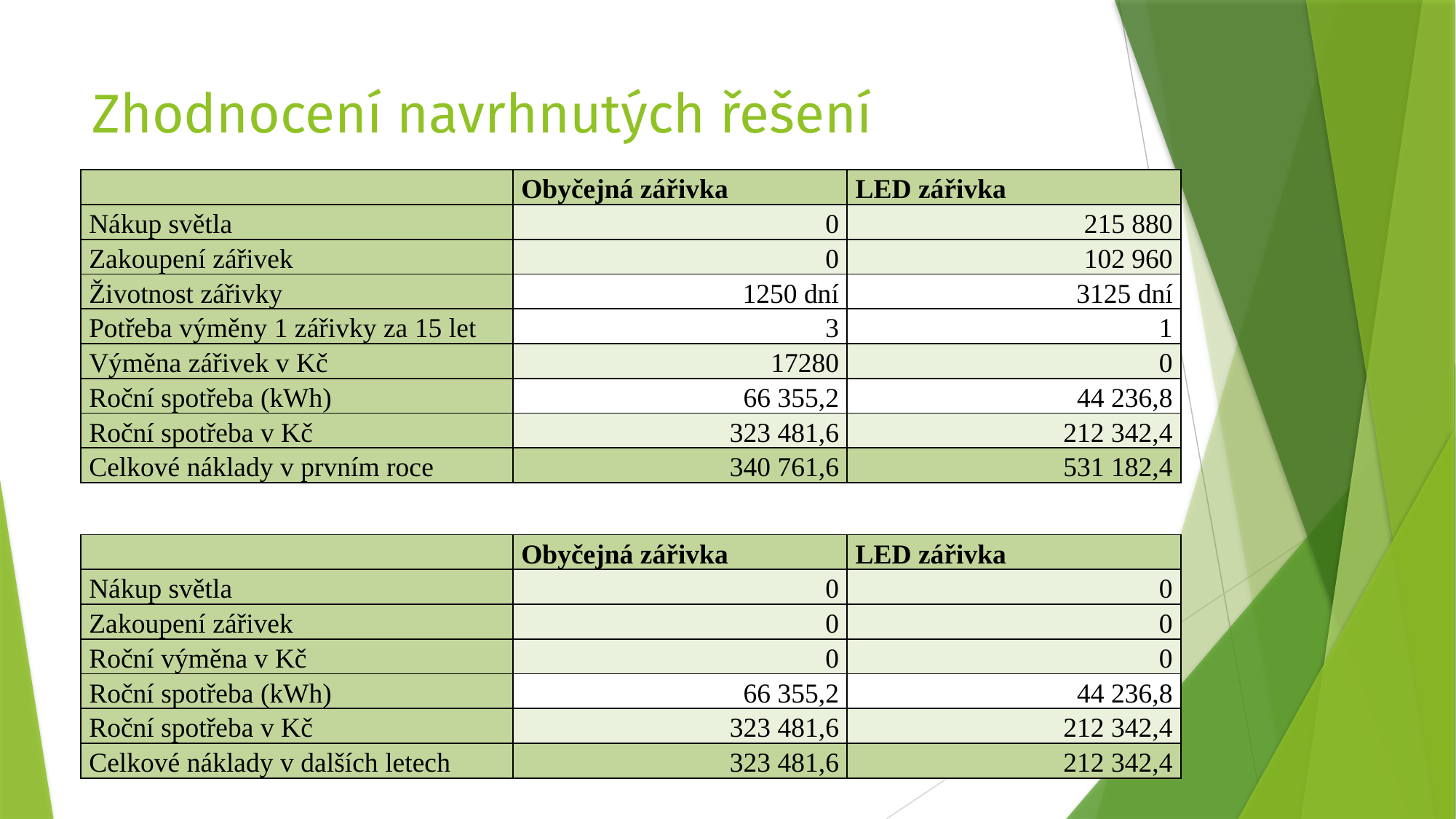

# Zhodnocení navrhnutých řešení
|  | Obyčejná zářivka | LED zářivka |
| --- | --- | --- |
| Nákup světla | 0 | 215 880 |
| Zakoupení zářivek | 0 | 102 960 |
| Životnost zářivky | 1250 dní | 3125 dní |
| Potřeba výměny 1 zářivky za 15 let | 3 | 1 |
| Výměna zářivek v Kč | 17280 | 0 |
| Roční spotřeba (kWh) | 66 355,2 | 44 236,8 |
| Roční spotřeba v Kč | 323 481,6 | 212 342,4 |
| Celkové náklady v prvním roce | 340 761,6 | 531 182,4 |
|  | Obyčejná zářivka | LED zářivka |
| --- | --- | --- |
| Nákup světla | 0 | 0 |
| Zakoupení zářivek | 0 | 0 |
| Roční výměna v Kč | 0 | 0 |
| Roční spotřeba (kWh) | 66 355,2 | 44 236,8 |
| Roční spotřeba v Kč | 323 481,6 | 212 342,4 |
| Celkové náklady v dalších letech | 323 481,6 | 212 342,4 |